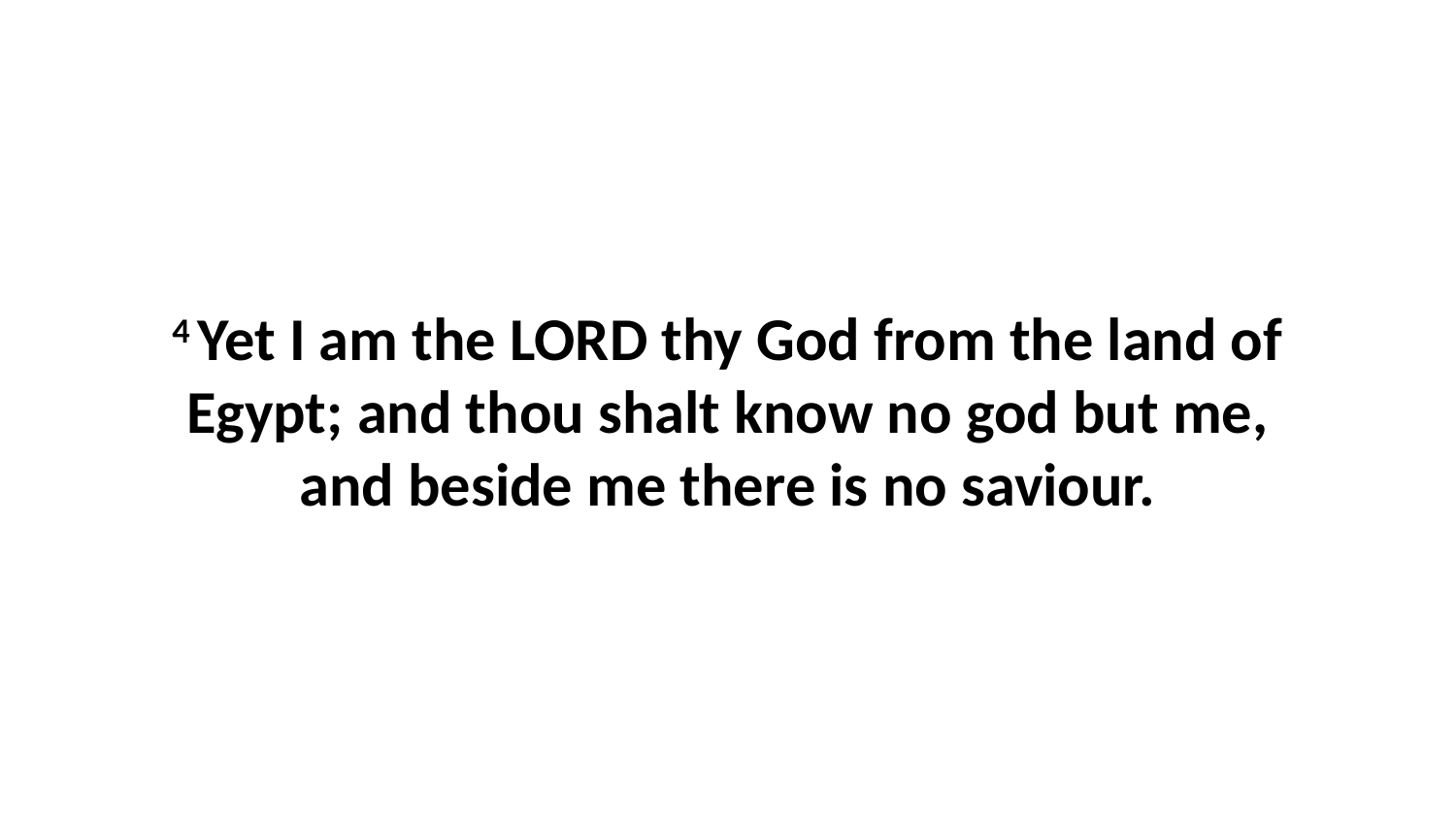

4 Yet I am the LORD thy God from the land of Egypt; and thou shalt know no god but me, and beside me there is no saviour.